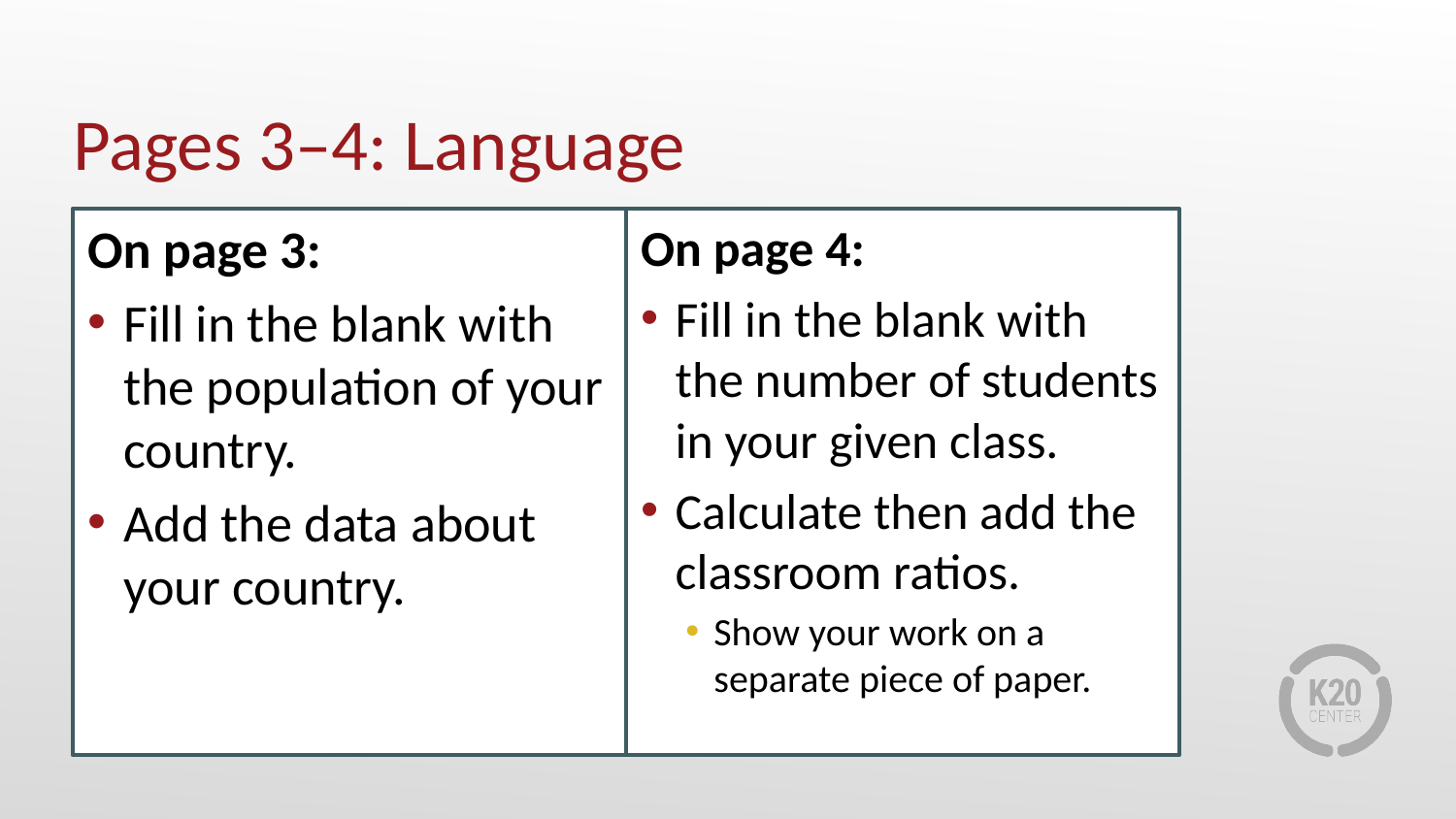

# Pages 3–4: Language

On page 3:
Fill in the blank with the population of your country.
Add the data about your country.

On page 4:
Fill in the blank with the number of students in your given class.
Calculate then add the classroom ratios.
Show your work on a separate piece of paper.